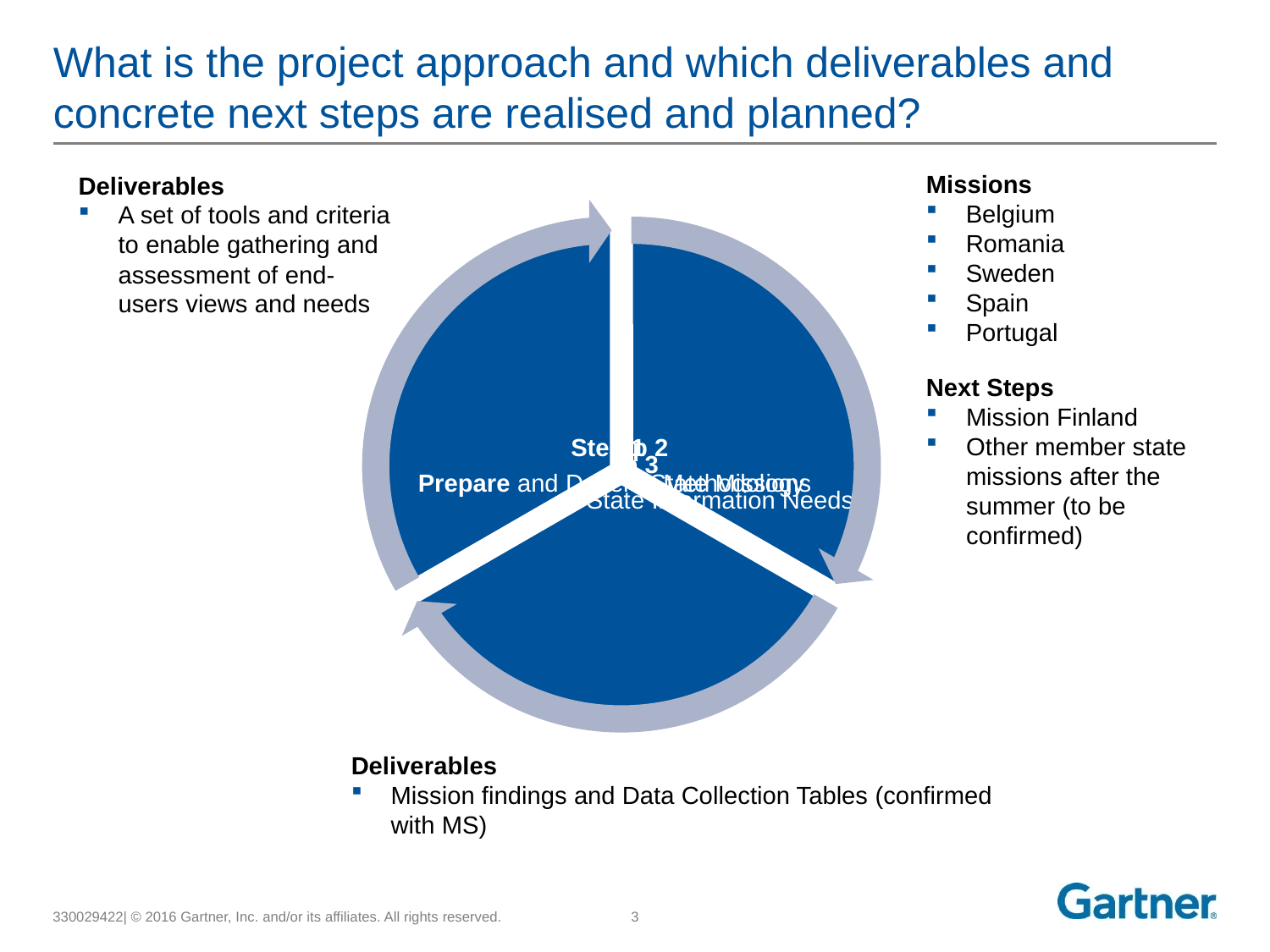

# What is the project approach and which deliverables and concrete next steps are realised and planned?
Missions
Belgium
Romania
Sweden
Spain
Portugal
Deliverables
A set of tools and criteria to enable gathering and assessment of end-users views and needs
Step 2
Execute Member State Missions
Step 3
Validate Member State Information Needs
Step 1
Prepare and Develop Methodology
Next Steps
Mission Finland
Other member state missions after the summer (to be confirmed)
Deliverables
Mission findings and Data Collection Tables (confirmed with MS)